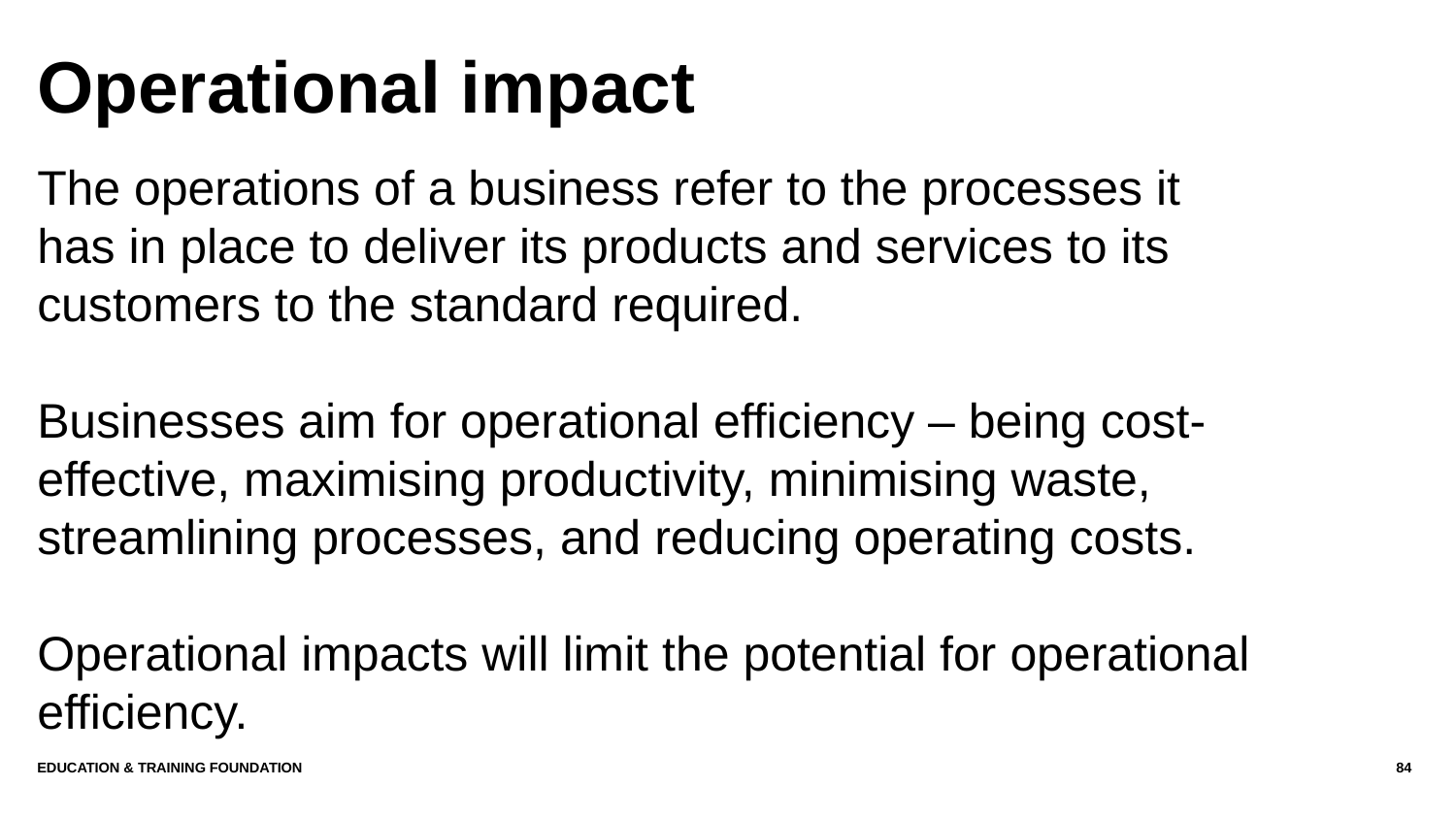

# Operational impact
The operations of a business refer to the processes it has in place to deliver its products and services to its customers to the standard required.

Businesses aim for operational efficiency – being cost-effective, maximising productivity, minimising waste, streamlining processes, and reducing operating costs.

Operational impacts will limit the potential for operational efficiency.
Education & Training Foundation
84